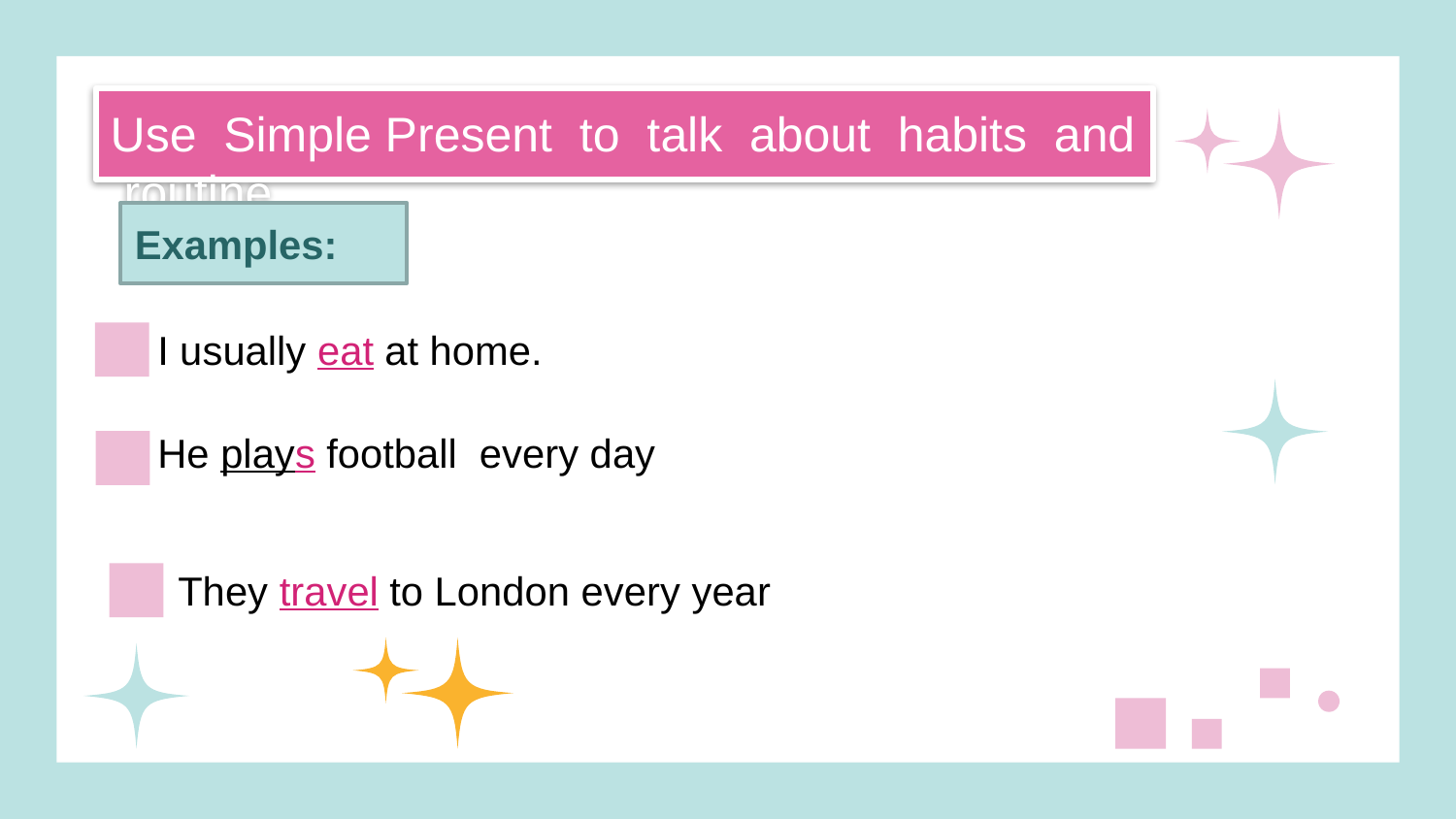

# Use  Simple Present  to  talk  about  habits  and  routine
Examples:
I usually eat at home.

He plays football  every day

They travel to London every year